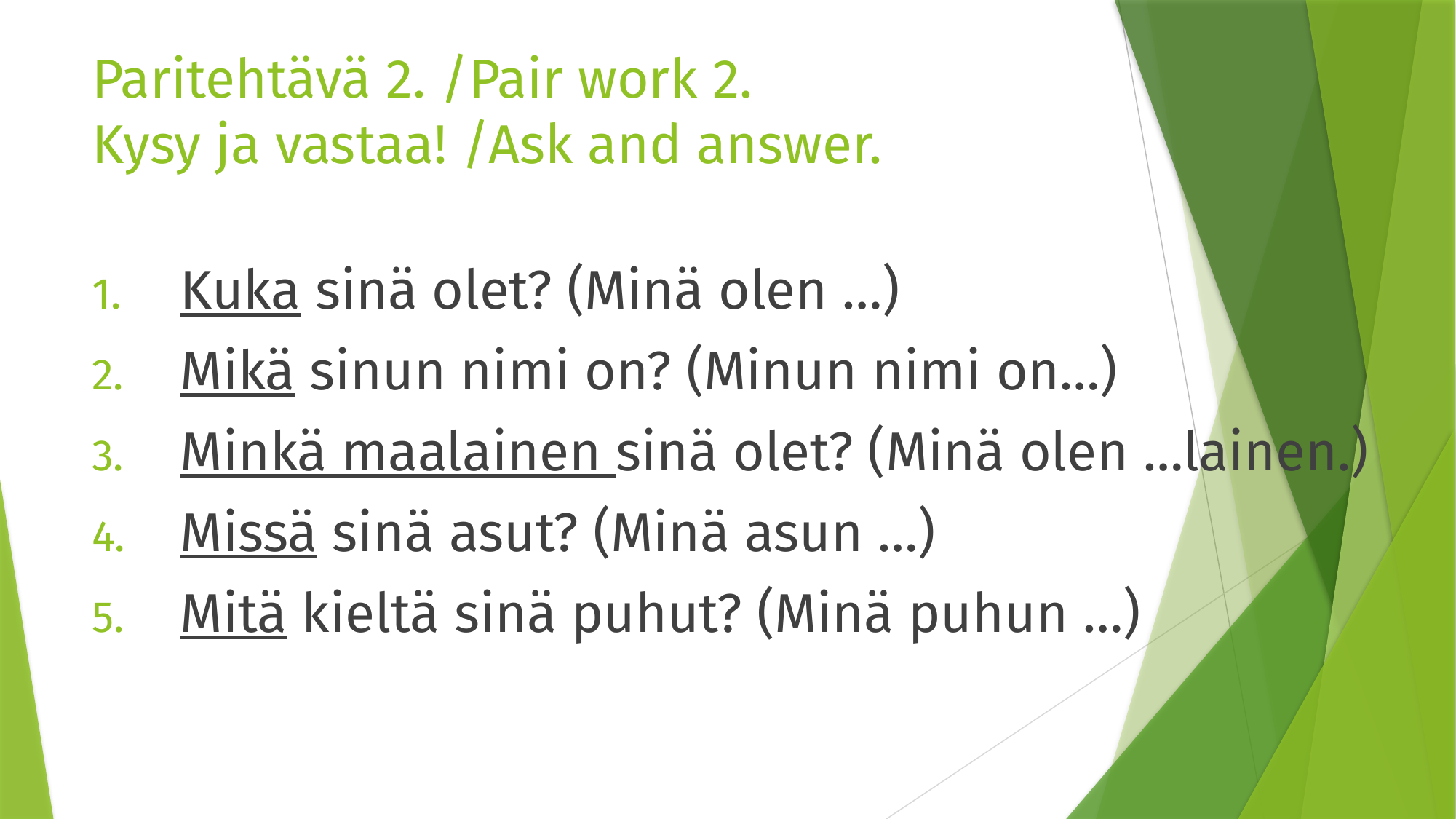

# Paritehtävä 2. /Pair work 2. Kysy ja vastaa! /Ask and answer.
Kuka sinä olet? (Minä olen …)
Mikä sinun nimi on? (Minun nimi on…)
Minkä maalainen sinä olet? (Minä olen …lainen.)
Missä sinä asut? (Minä asun …)
Mitä kieltä sinä puhut? (Minä puhun …)